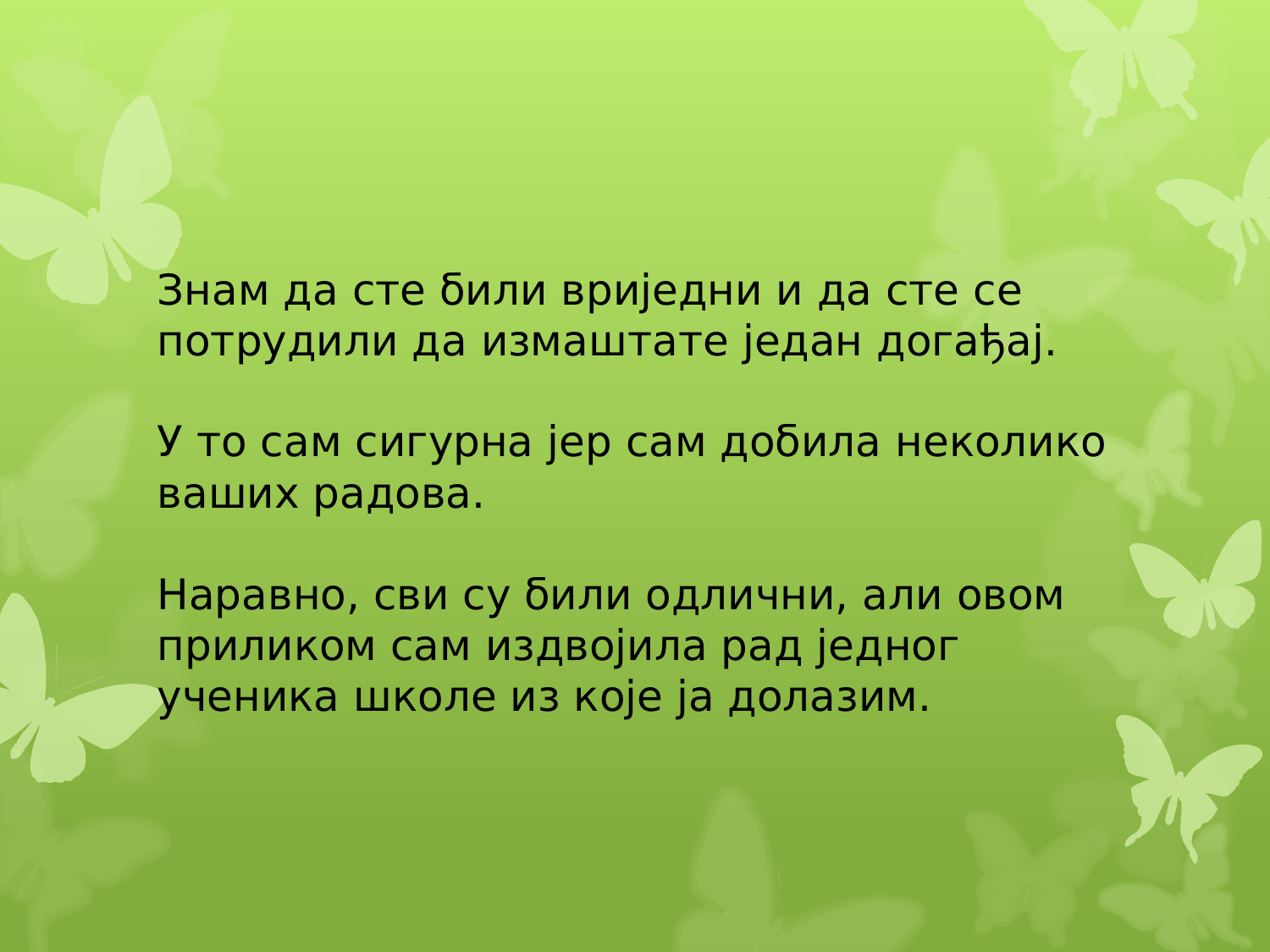

Знам да сте били вриједни и да сте се потрудили да измаштате један догађај.

У то сам сигурна јер сам добила неколико ваших радова.

Наравно, сви су били одлични, али овом приликом сам издвојила рад једног ученика школе из које ја долазим.